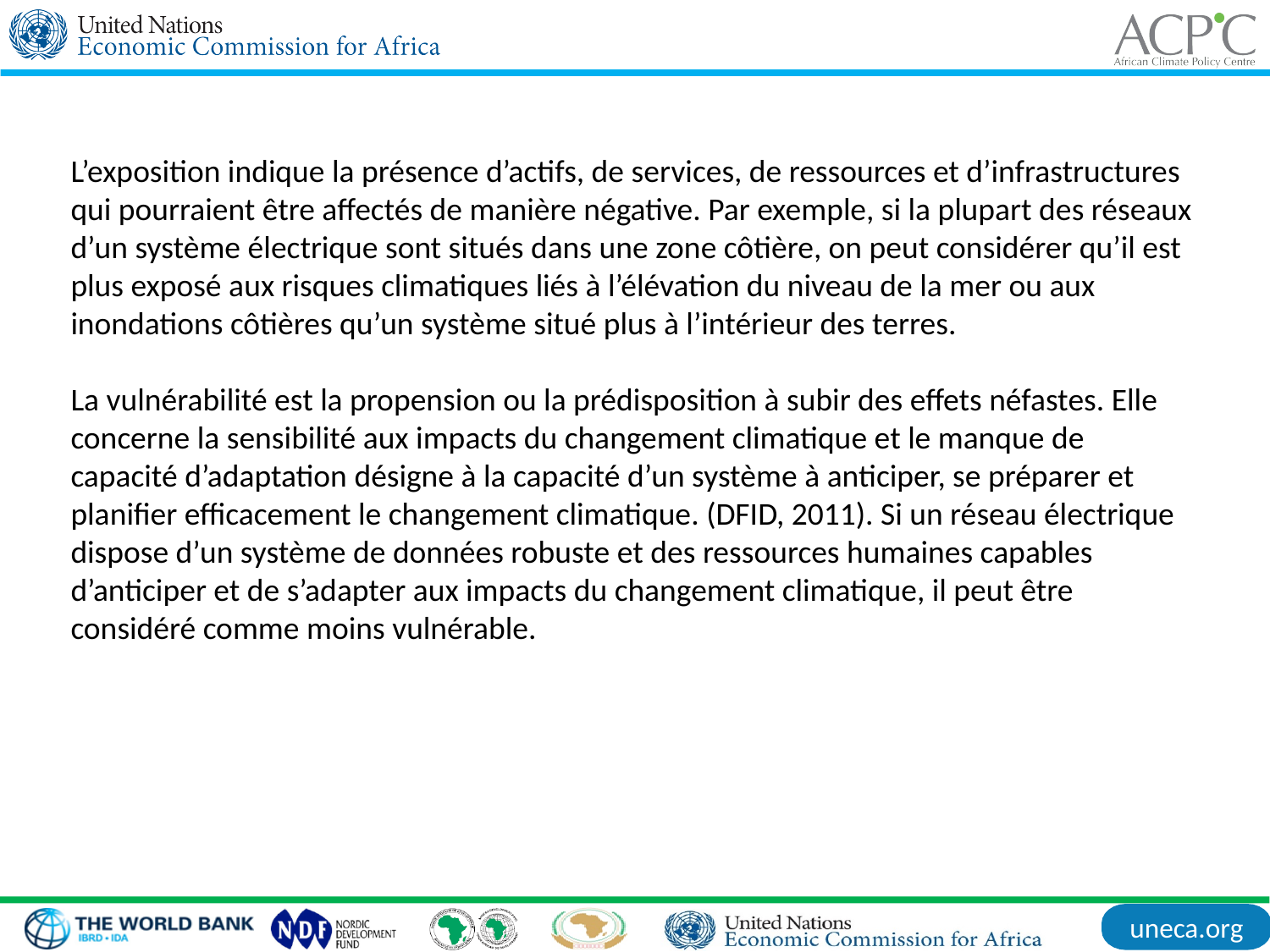

L’exposition indique la présence d’actifs, de services, de ressources et d’infrastructures qui pourraient être affectés de manière négative. Par exemple, si la plupart des réseaux d’un système électrique sont situés dans une zone côtière, on peut considérer qu’il est plus exposé aux risques climatiques liés à l’élévation du niveau de la mer ou aux inondations côtières qu’un système situé plus à l’intérieur des terres.

La vulnérabilité est la propension ou la prédisposition à subir des effets néfastes. Elle concerne la sensibilité aux impacts du changement climatique et le manque de capacité d’adaptation désigne à la capacité d’un système à anticiper, se préparer et planifier efficacement le changement climatique. (DFID, 2011). Si un réseau électrique dispose d’un système de données robuste et des ressources humaines capables d’anticiper et de s’adapter aux impacts du changement climatique, il peut être considéré comme moins vulnérable.